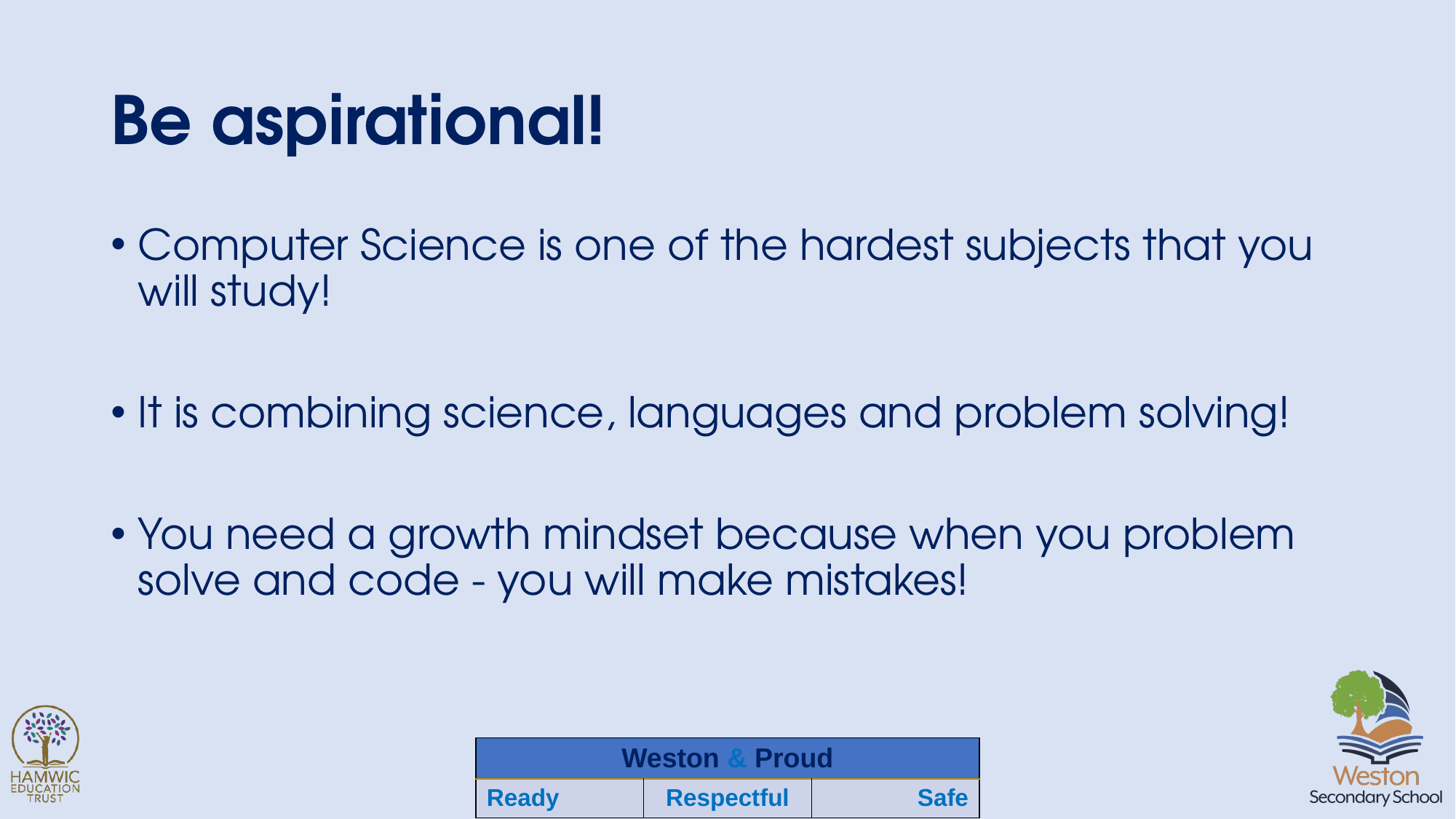

# Be aspirational!
Computer Science is one of the hardest subjects that you will study!

It is combining science, languages and problem solving!

You need a growth mindset because when you problem solve and code - you will make mistakes!